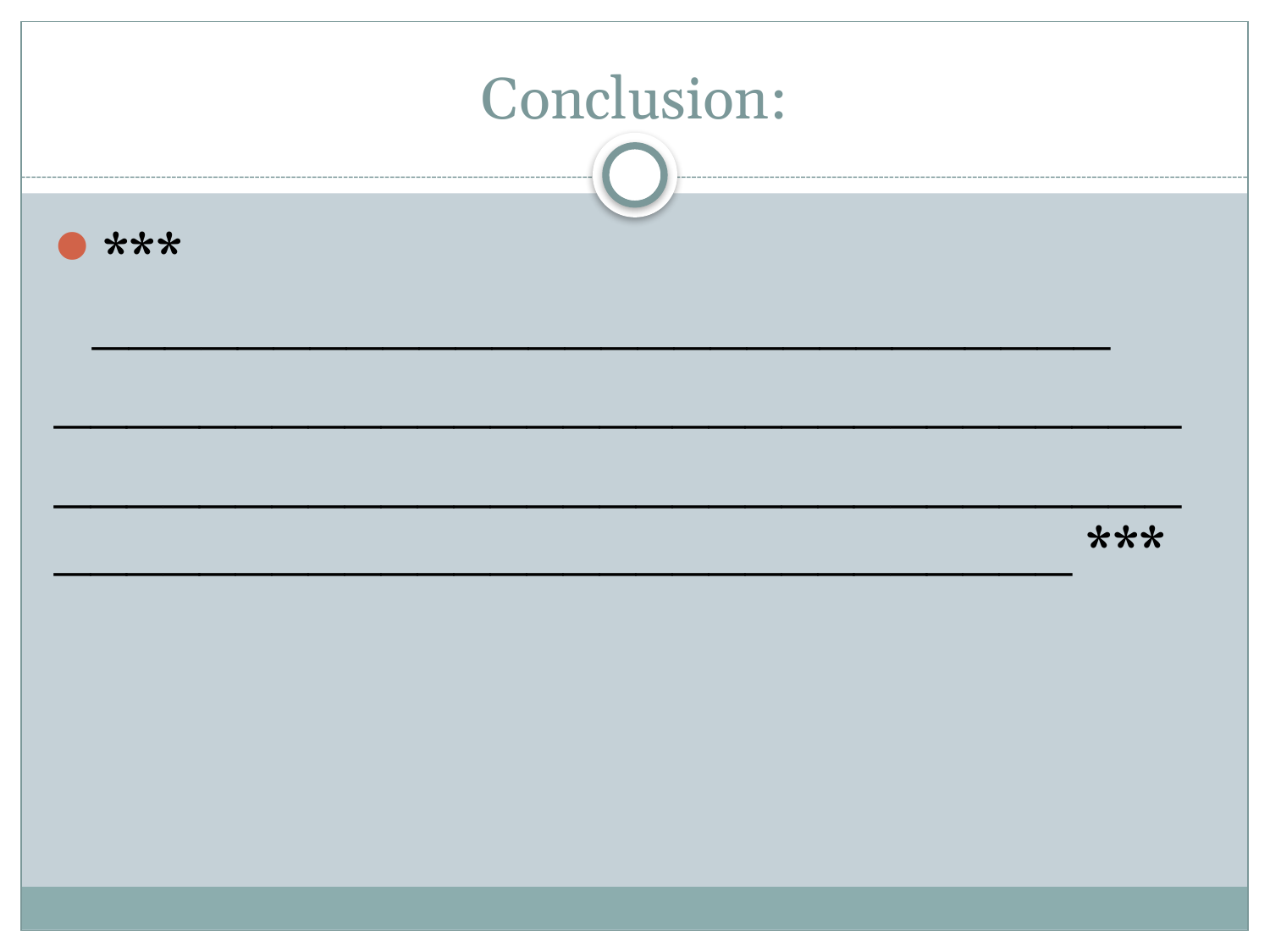

# Conclusion:
*** ____________________________
_______________________________
___________________________________________________________ ***